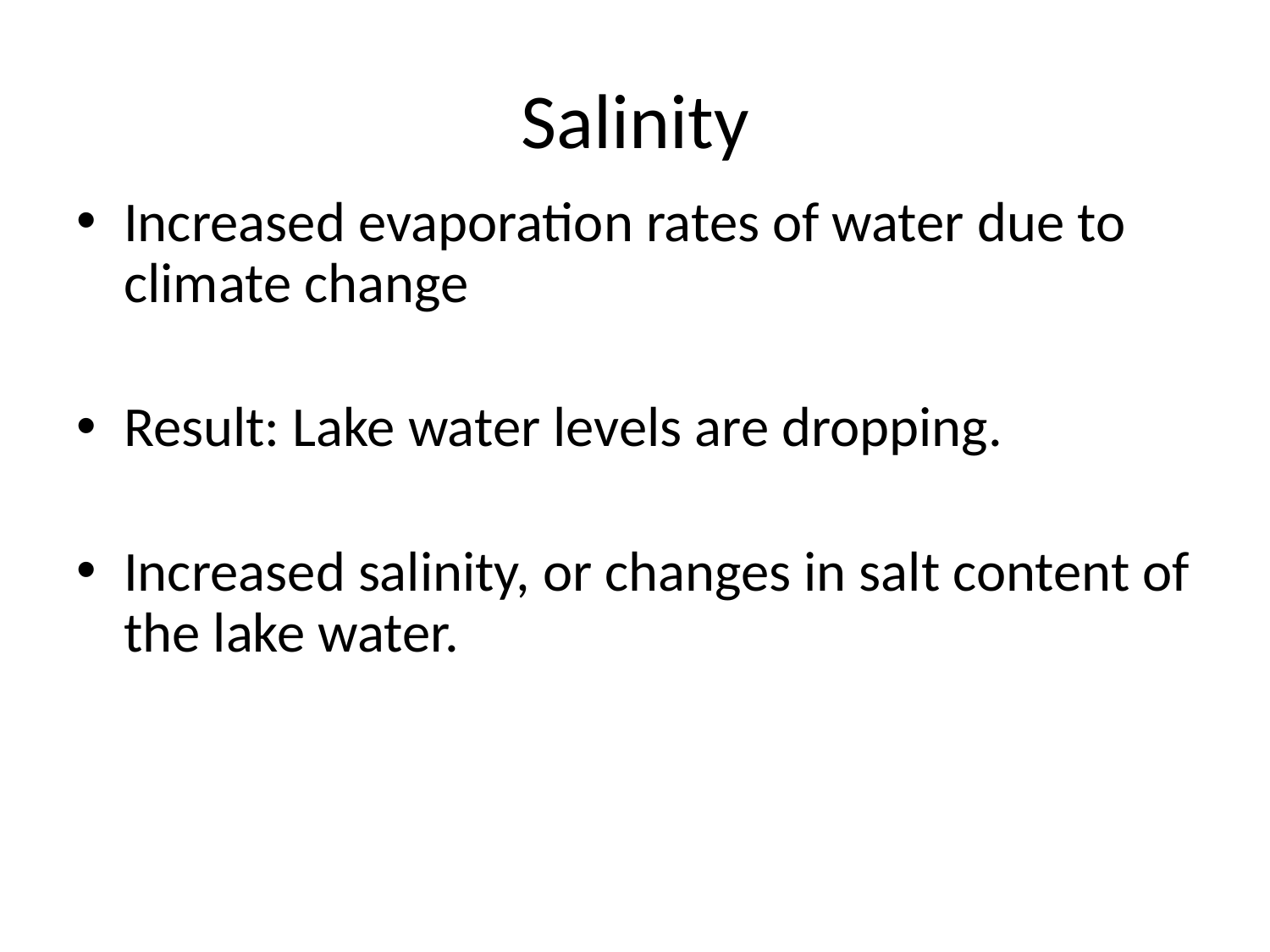

# Salinity
Increased evaporation rates of water due to climate change

Result: Lake water levels are dropping.

Increased salinity, or changes in salt content of the lake water.